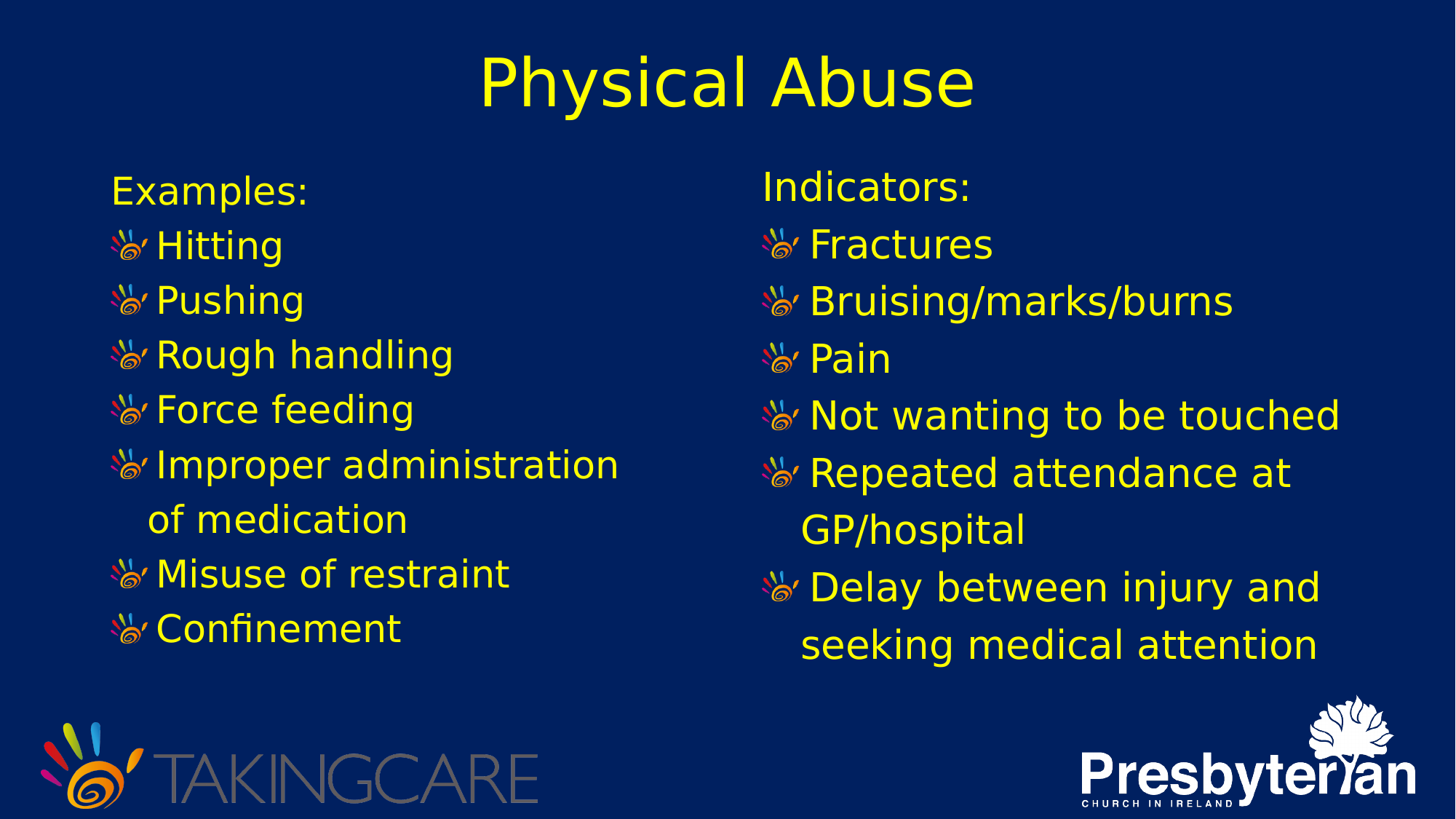

# Physical Abuse
Examples:
 Hitting
 Pushing
 Rough handling
 Force feeding
 Improper administration
   of medication
 Misuse of restraint
 Confinement

Indicators:
 Fractures
 Bruising/marks/burns
 Pain
 Not wanting to be touched
 Repeated attendance at
   GP/hospital
 Delay between injury and
   seeking medical attention